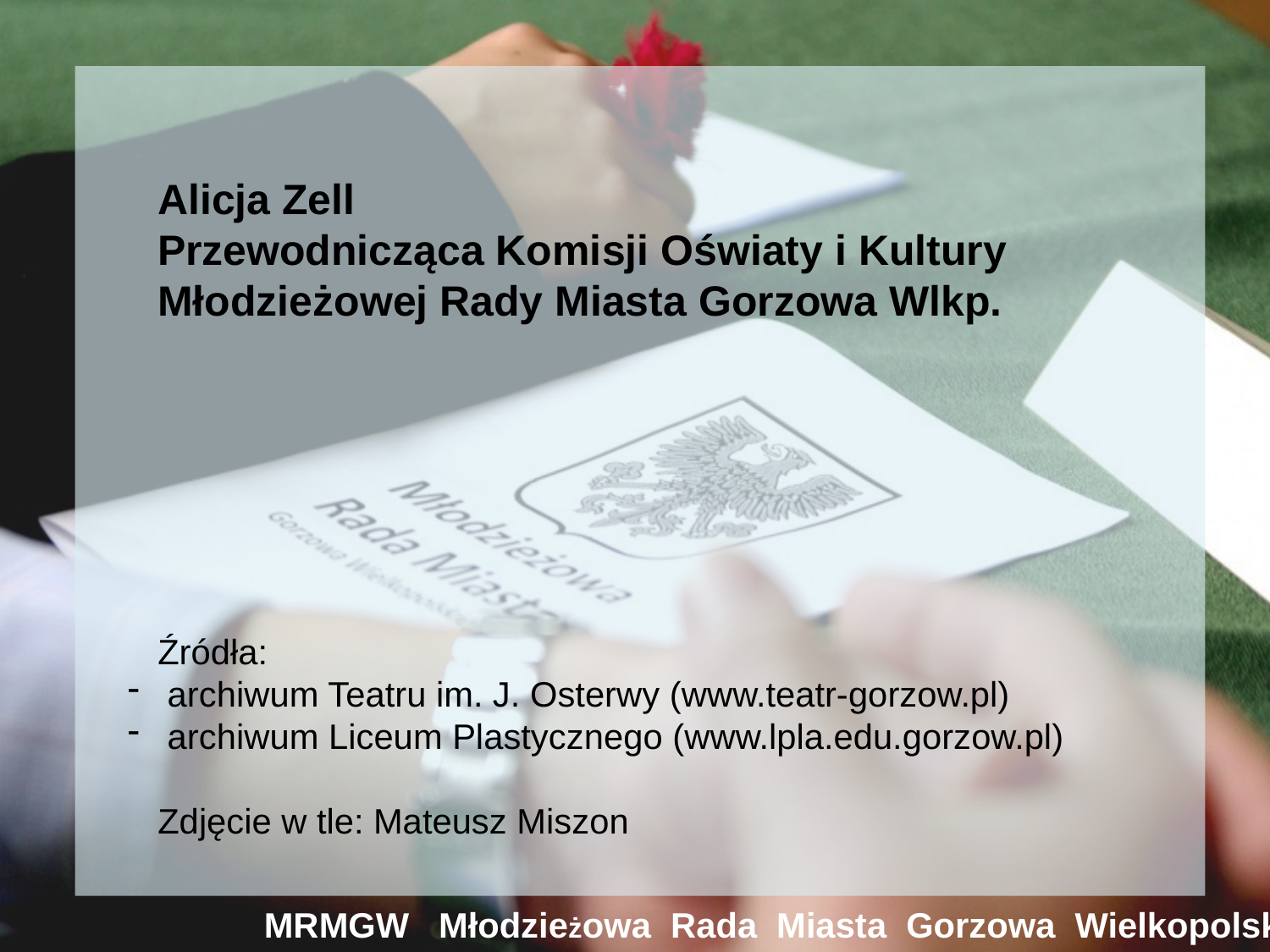

Alicja Zell
Przewodnicząca Komisji Oświaty i Kultury
Młodzieżowej Rady Miasta Gorzowa Wlkp.

Źródła:
 archiwum Teatru im. J. Osterwy (www.teatr-gorzow.pl)
 archiwum Liceum Plastycznego (www.lpla.edu.gorzow.pl)

Zdjęcie w tle: Mateusz Miszon

             MRMGW   Młodzieżowa  Rada  Miasta  Gorzowa  Wielkopolskiego